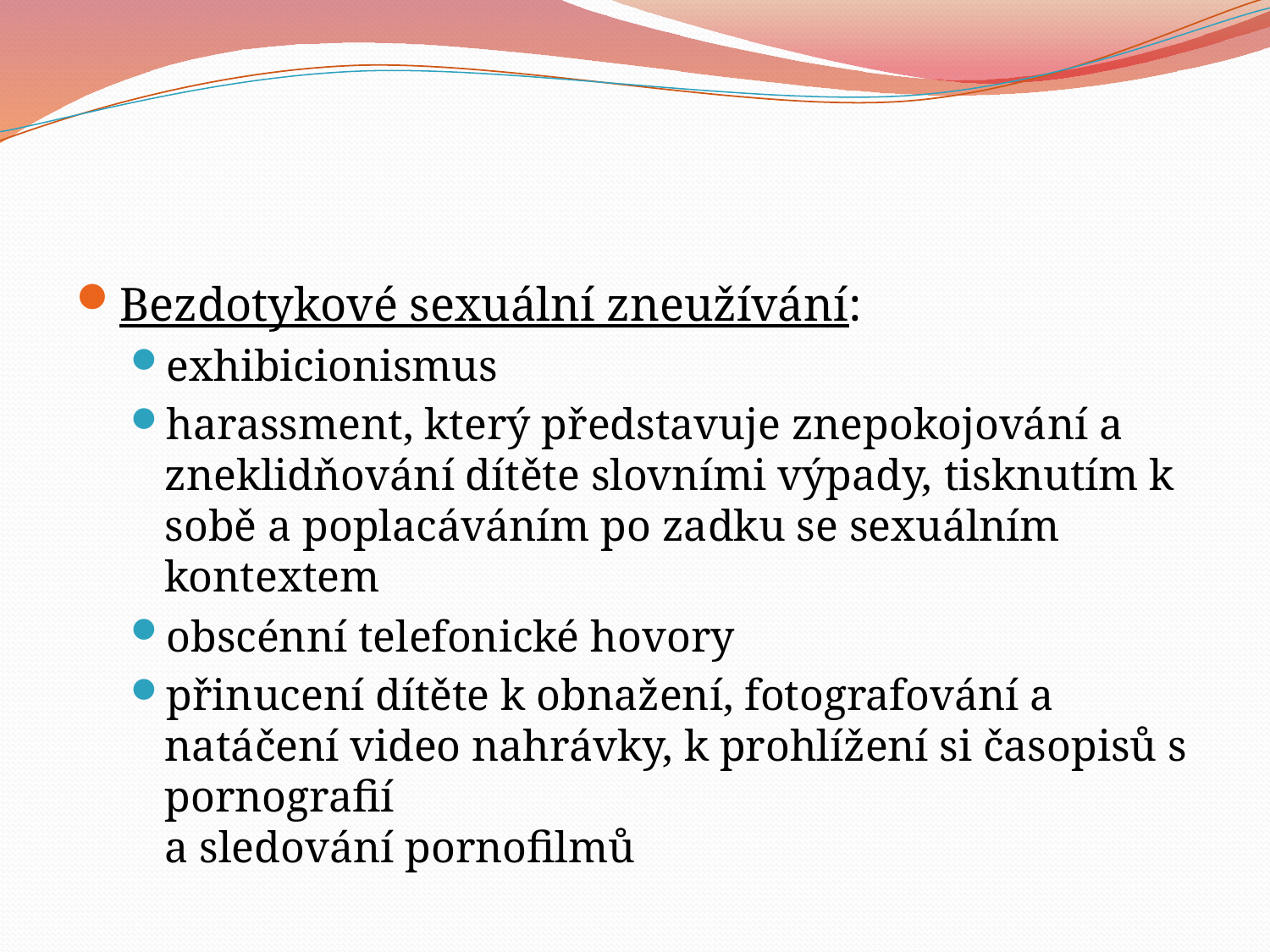

#
Bezdotykové sexuální zneužívání:
exhibicionismus
harassment, který představuje znepokojování a zneklidňování dítěte slovními výpady, tisknutím k sobě a poplacáváním po zadku se sexuálním kontextem
obscénní telefonické hovory
přinucení dítěte k obnažení, fotografování a natáčení video nahrávky, k prohlížení si časopisů s pornografií
a sledování pornofilmů